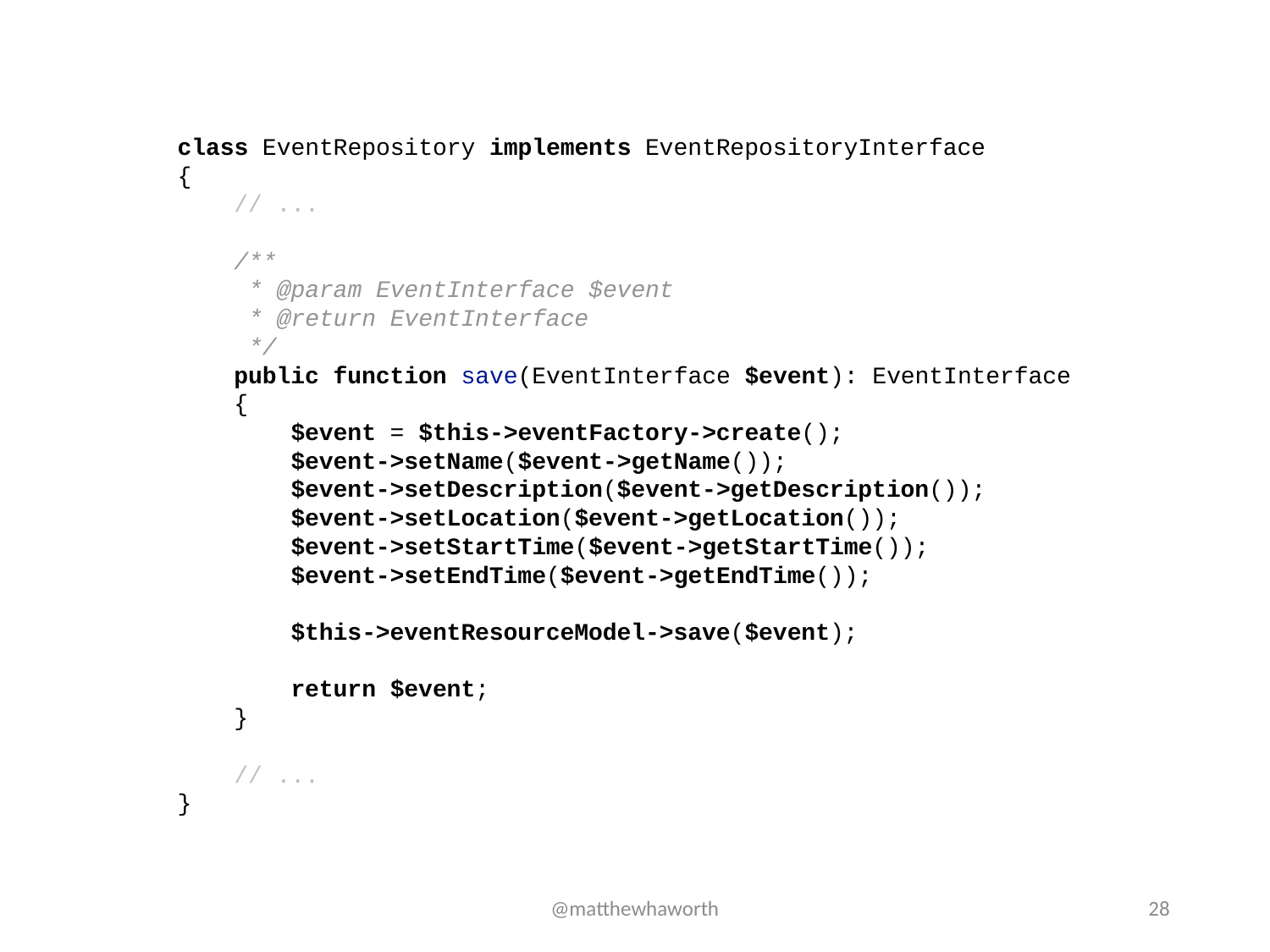

class EventRepository implements EventRepositoryInterface
{
    // ...

    /**
     * @param EventInterface $event
     * @return EventInterface
     */
    public function save(EventInterface $event): EventInterface
    {
        $event = $this->eventFactory->create();
        $event->setName($event->getName());
        $event->setDescription($event->getDescription());
        $event->setLocation($event->getLocation());
        $event->setStartTime($event->getStartTime());
        $event->setEndTime($event->getEndTime());
        $this->eventResourceModel->save($event);

        return $event;
    }

    // ...
}
@matthewhaworth
28